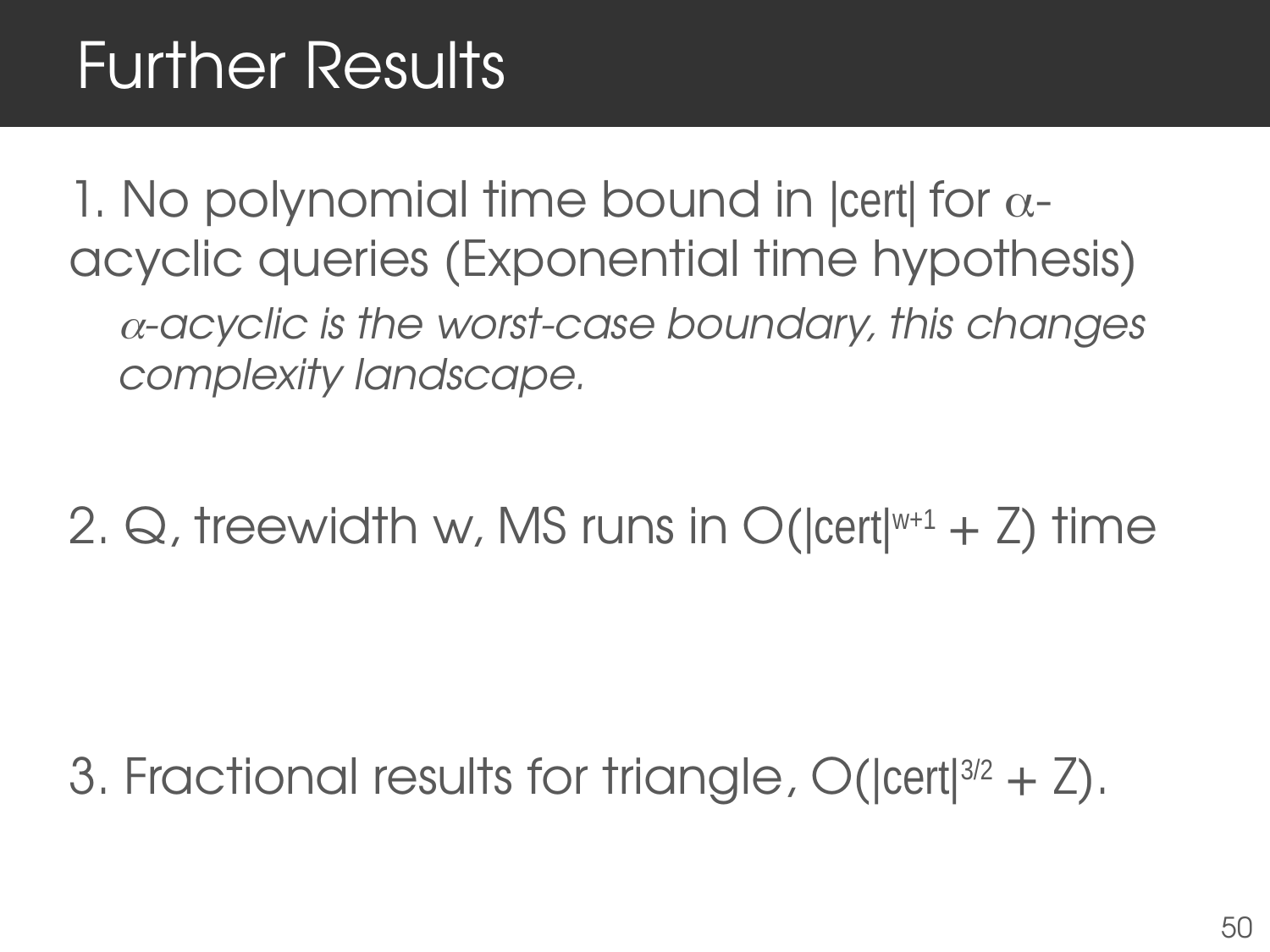

# Further Results
1. No polynomial time bound in |cert| for α-acyclic queries (Exponential time hypothesis)
α-acyclic is the worst-case boundary, this changes complexity landscape.

2. Q, treewidth w, MS runs in O(|cert|w+1 + Z) time

3. Fractional results for triangle, O(|cert|3/2 + Z).
50